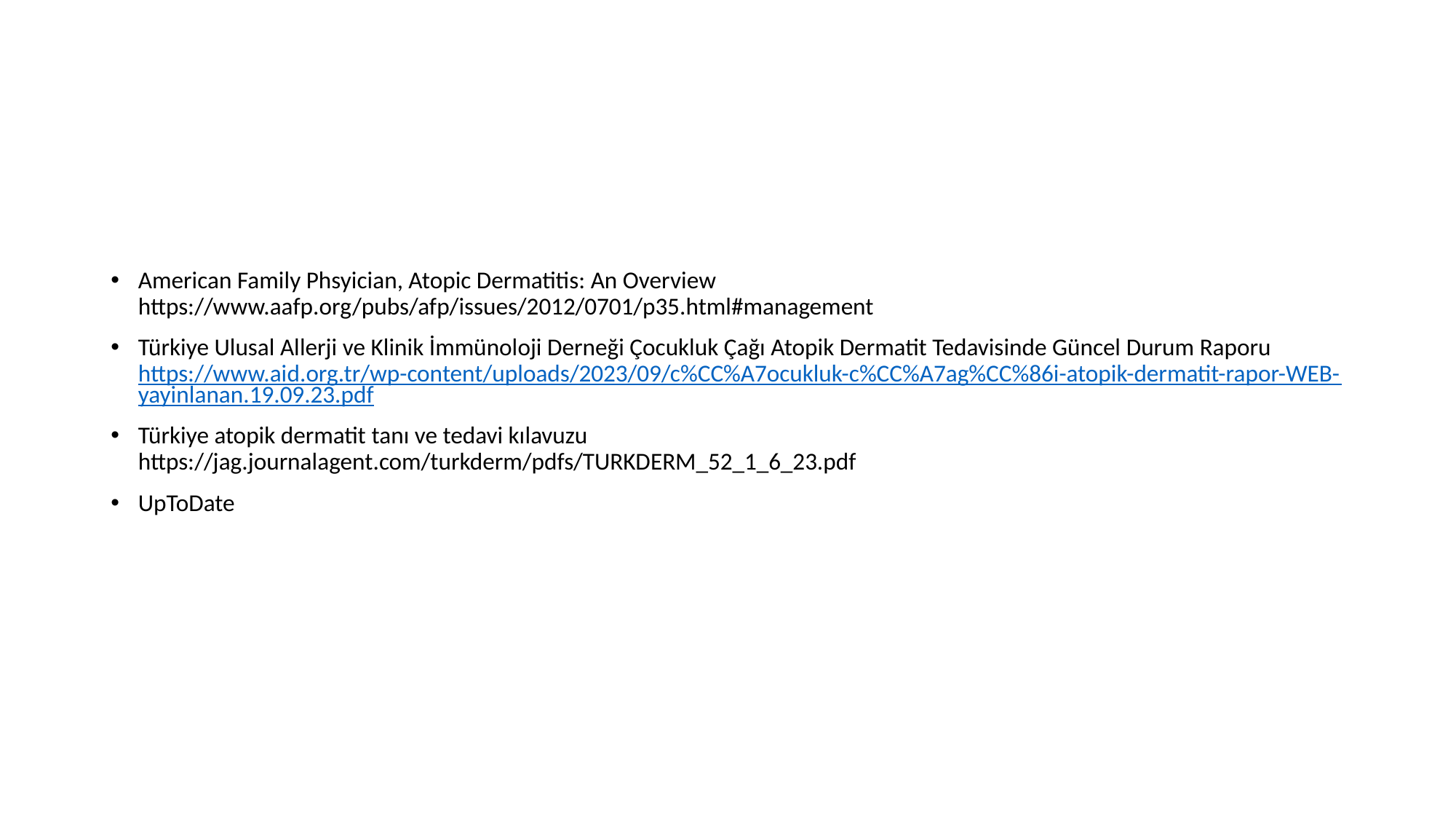

#

American Family Phsyician, Atopic Dermatitis: An Overview https://www.aafp.org/pubs/afp/issues/2012/0701/p35.html#management
Türkiye Ulusal Allerji ve Klinik İmmünoloji Derneği Çocukluk Çağı Atopik Dermatit Tedavisinde Güncel Durum Raporu https://www.aid.org.tr/wp-content/uploads/2023/09/c%CC%A7ocukluk-c%CC%A7ag%CC%86i-atopik-dermatit-rapor-WEB-yayinlanan.19.09.23.pdf
Türkiye atopik dermatit tanı ve tedavi kılavuzu                  https://jag.journalagent.com/turkderm/pdfs/TURKDERM_52_1_6_23.pdf
UpToDate